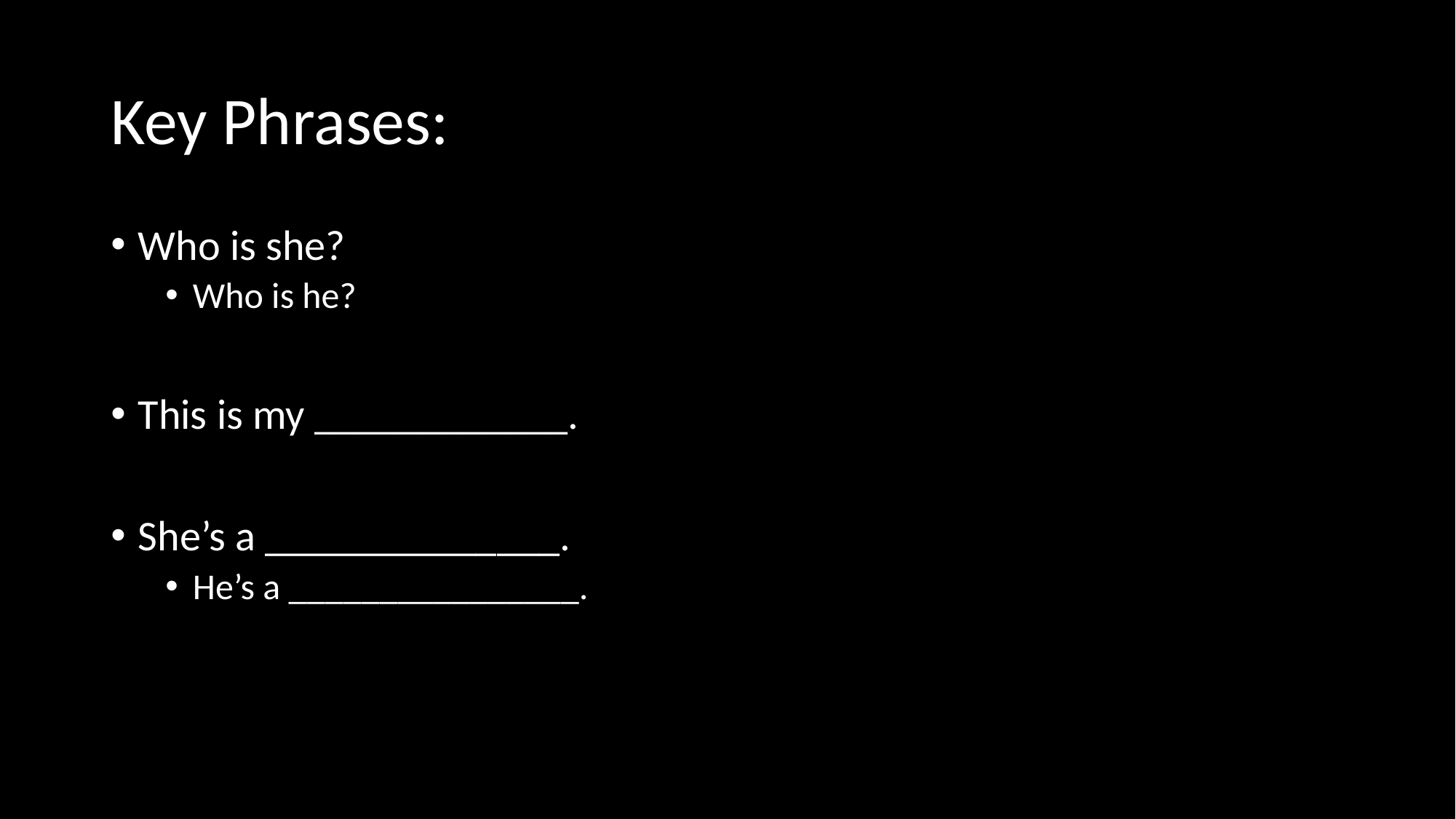

# Key Phrases:
Who is she?
Who is he?

This is my ____________.

She’s a ______________.
He’s a ________________.